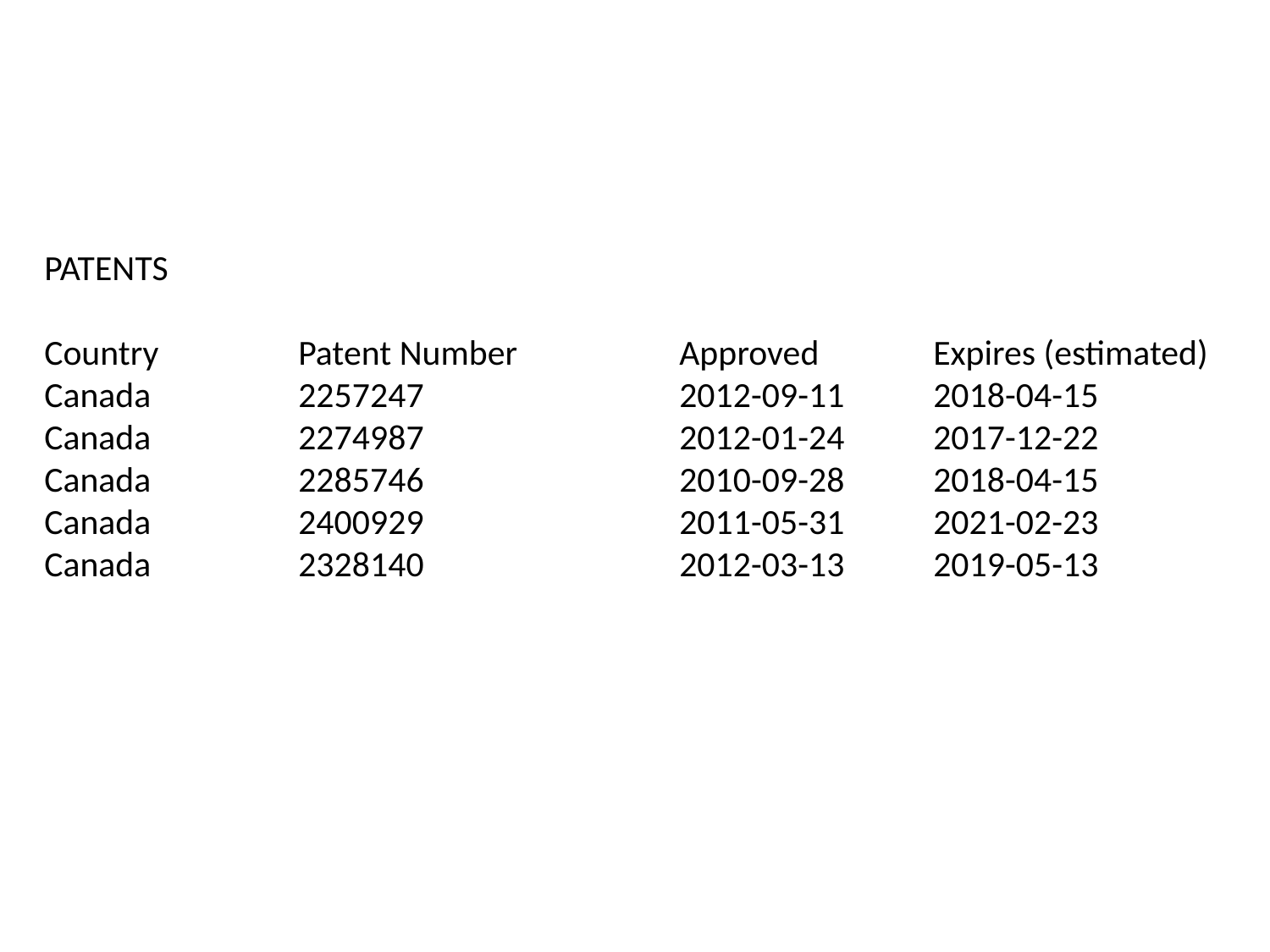

PATENTS

Country		Patent Number		Approved	Expires (estimated)
Canada		2257247			2012-09-11	2018-04-15
Canada		2274987			2012-01-24	2017-12-22
Canada		2285746			2010-09-28	2018-04-15
Canada		2400929 		2011-05-31	2021-02-23
Canada		2328140 		2012-03-13	2019-05-13